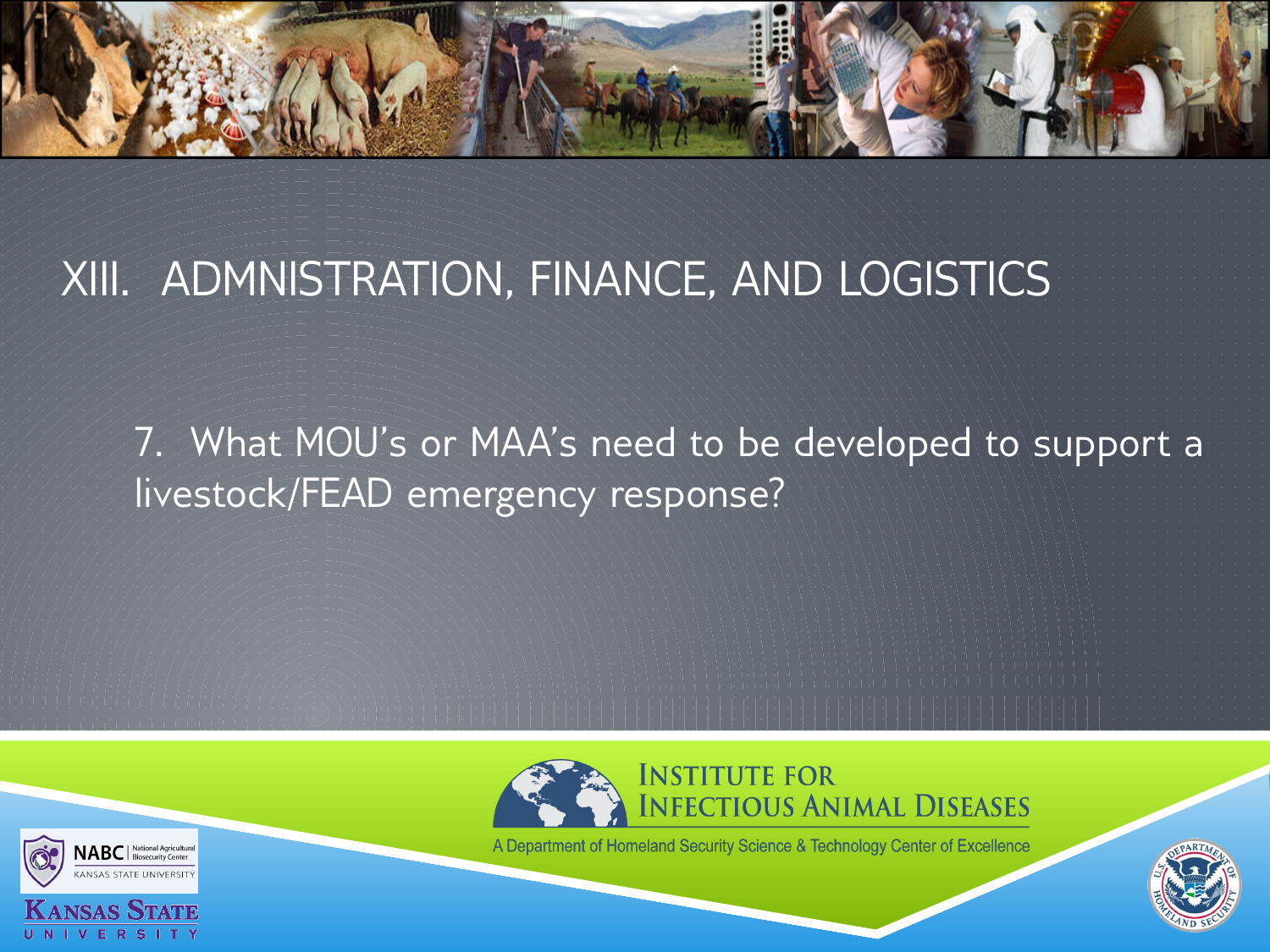

# XIII.  ADMNISTRATION, FINANCE, and LOGISTICS
7.  What MOU’s or MAA’s need to be developed to support a livestock/FEAD emergency response?